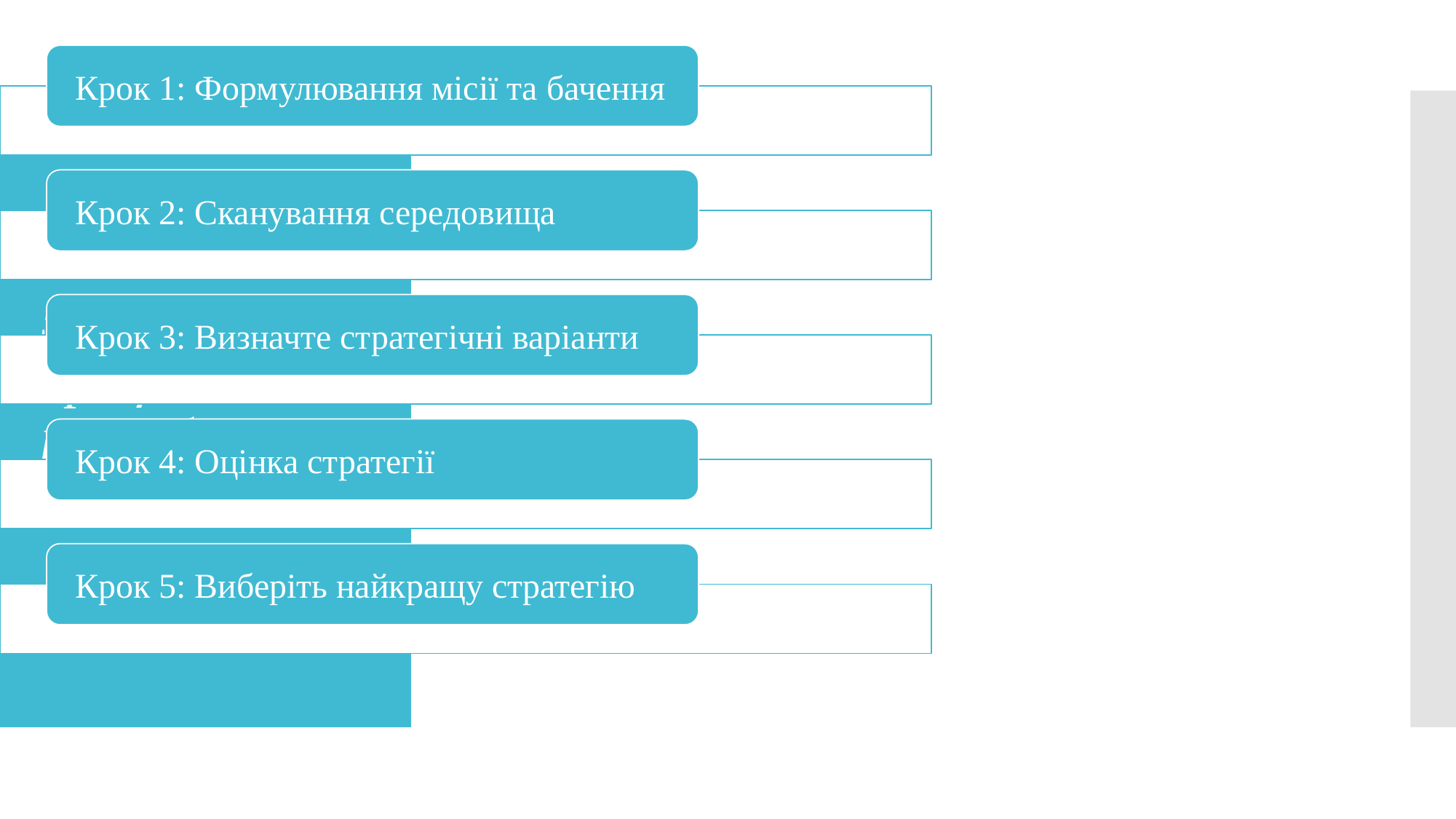

Крок 1: Формулювання місії та бачення

Крок 2: Сканування середовища

Крок 3: Визначте стратегічні варіанти

Крок 4: Оцінка стратегії

Крок 5: Виберіть найкращу стратегію
# 5 кроків у процесі розробки стратегії